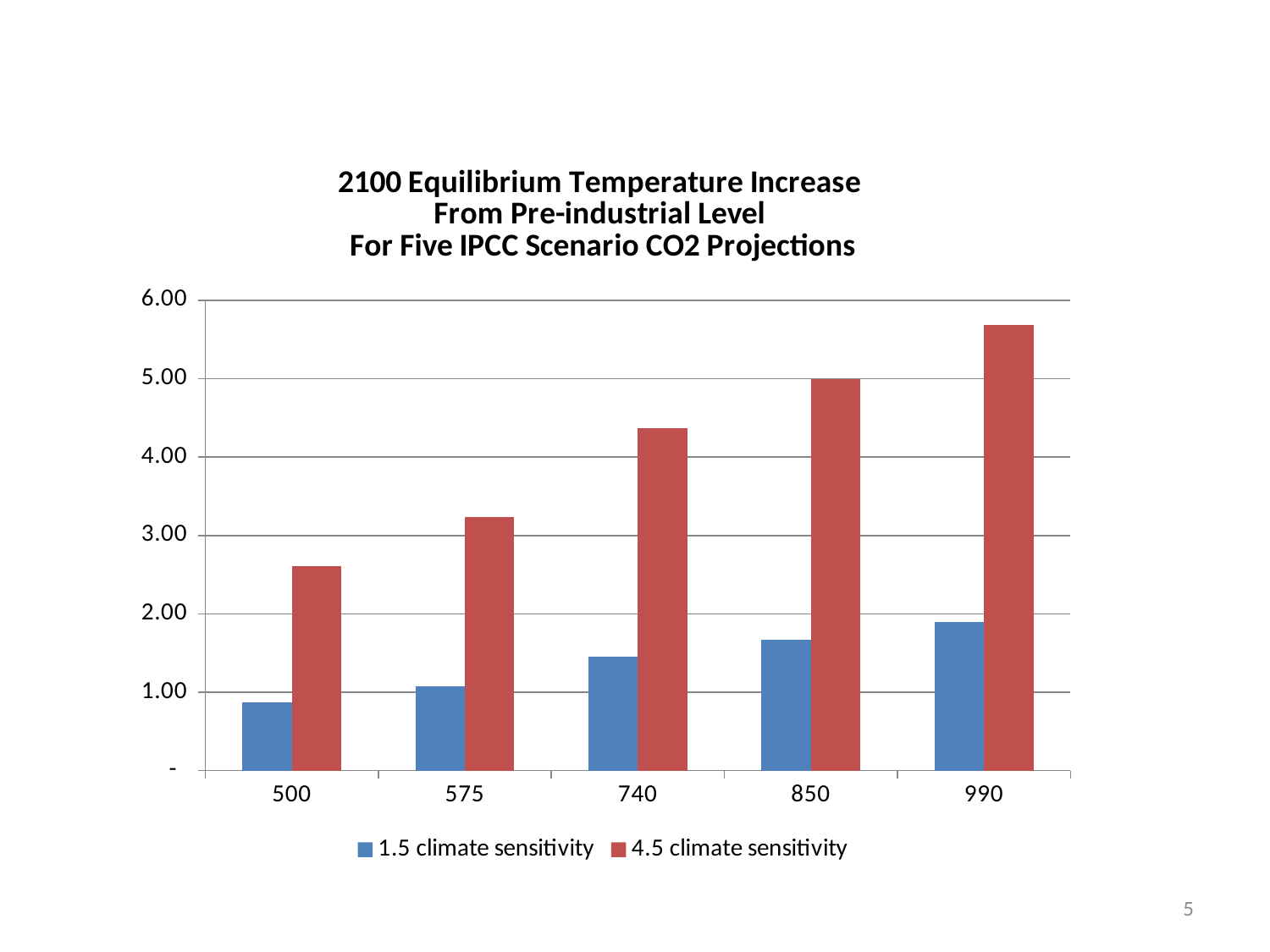

### Chart: 2100 Equilibrium Temperature Increase
From Pre-industrial Level
For Five IPCC Scenario CO2 Projections

| Category |  |  |
|---|---|---|
| 500 | 0.8697277428794132 | 2.6091832286382397 |
| 575 | 1.0793706564421512 | 3.2381119693264533 |
| 740 | 1.4577908745434487 | 4.373372623630346 |
| 850 | 1.6656701194726686 | 4.997010358418006 |
| 990 | 1.894373009939079 | 5.683119029817237 |
5